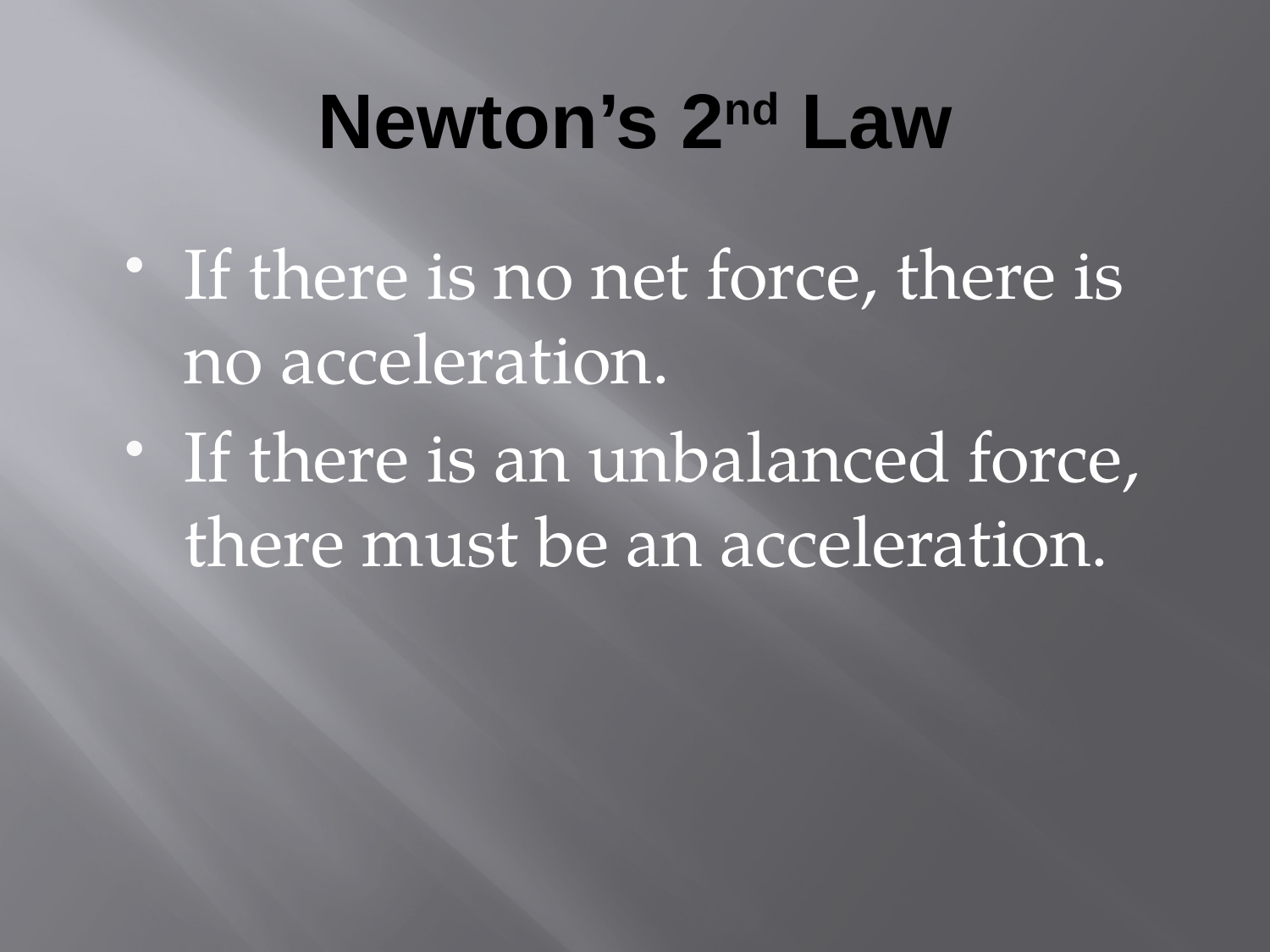

# Newton’s 2nd Law
If there is no net force, there is no acceleration.
If there is an unbalanced force, there must be an acceleration.